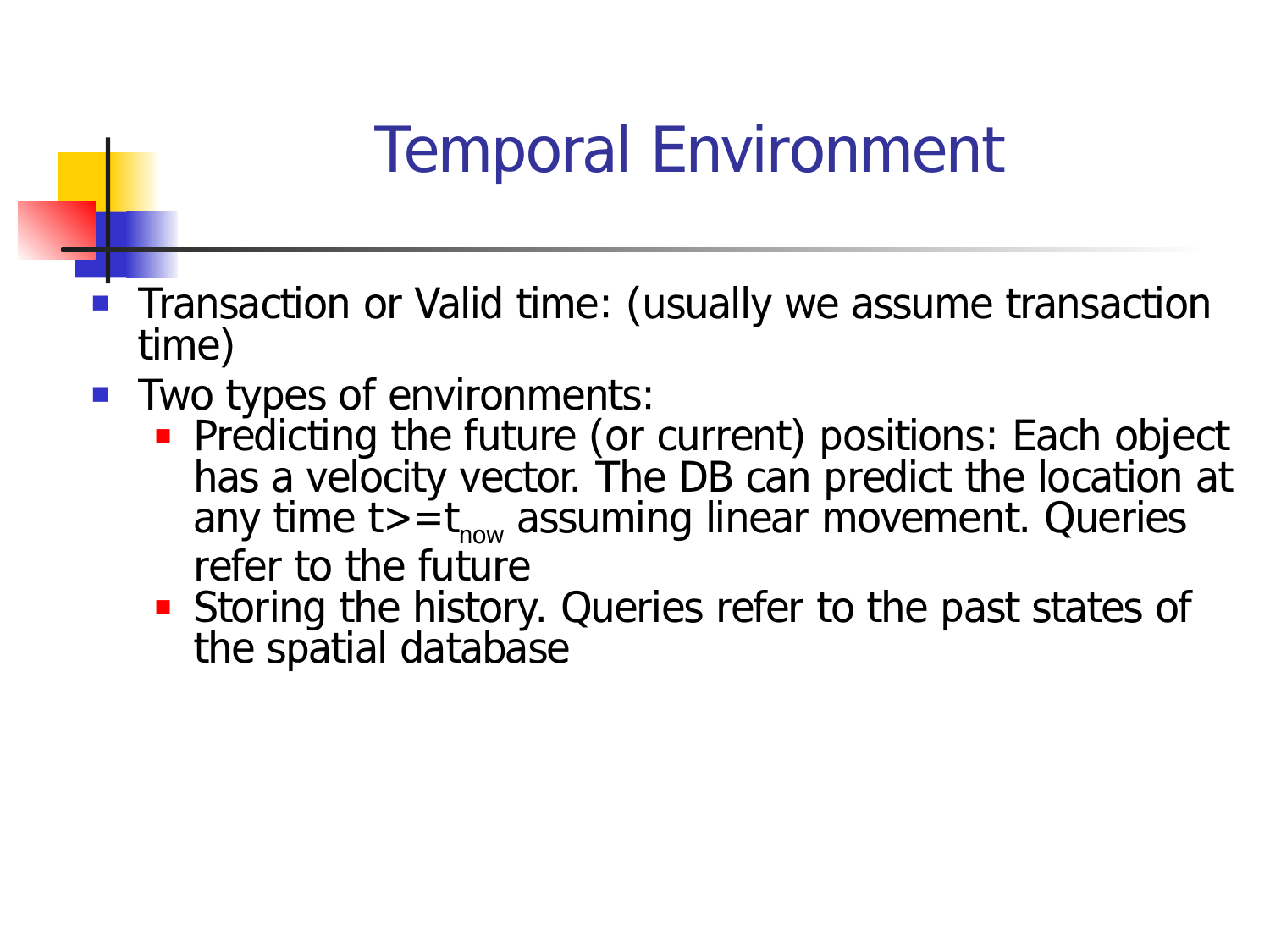

Temporal Environment
Transaction or Valid time: (usually we assume transaction time)
Two types of environments:
Predicting the future (or current) positions: Each object has a velocity vector. The DB can predict the location at any time t>=tnow assuming linear movement. Queries refer to the future
Storing the history. Queries refer to the past states of the spatial database